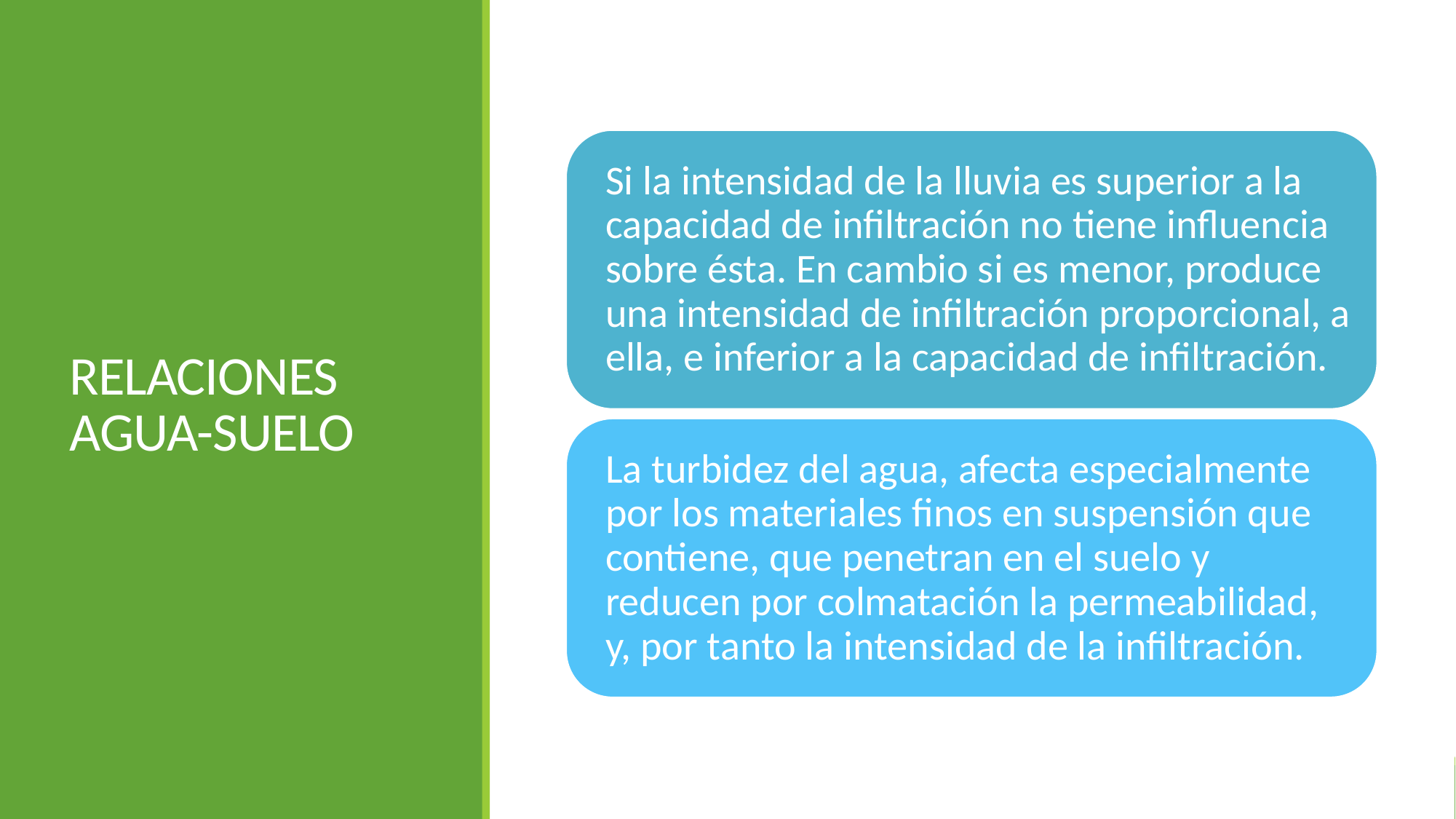

RELACIONES AGUA-SUELO
Si la intensidad de la lluvia es superior a la capacidad de infiltración no tiene influencia sobre ésta. En cambio si es menor, produce una intensidad de infiltración proporcional, a ella, e inferior a la capacidad de infiltración.
La turbidez del agua, afecta especialmente por los materiales finos en suspensión que contiene, que penetran en el suelo y reducen por colmatación la permeabilidad, y, por tanto la intensidad de la infiltración.